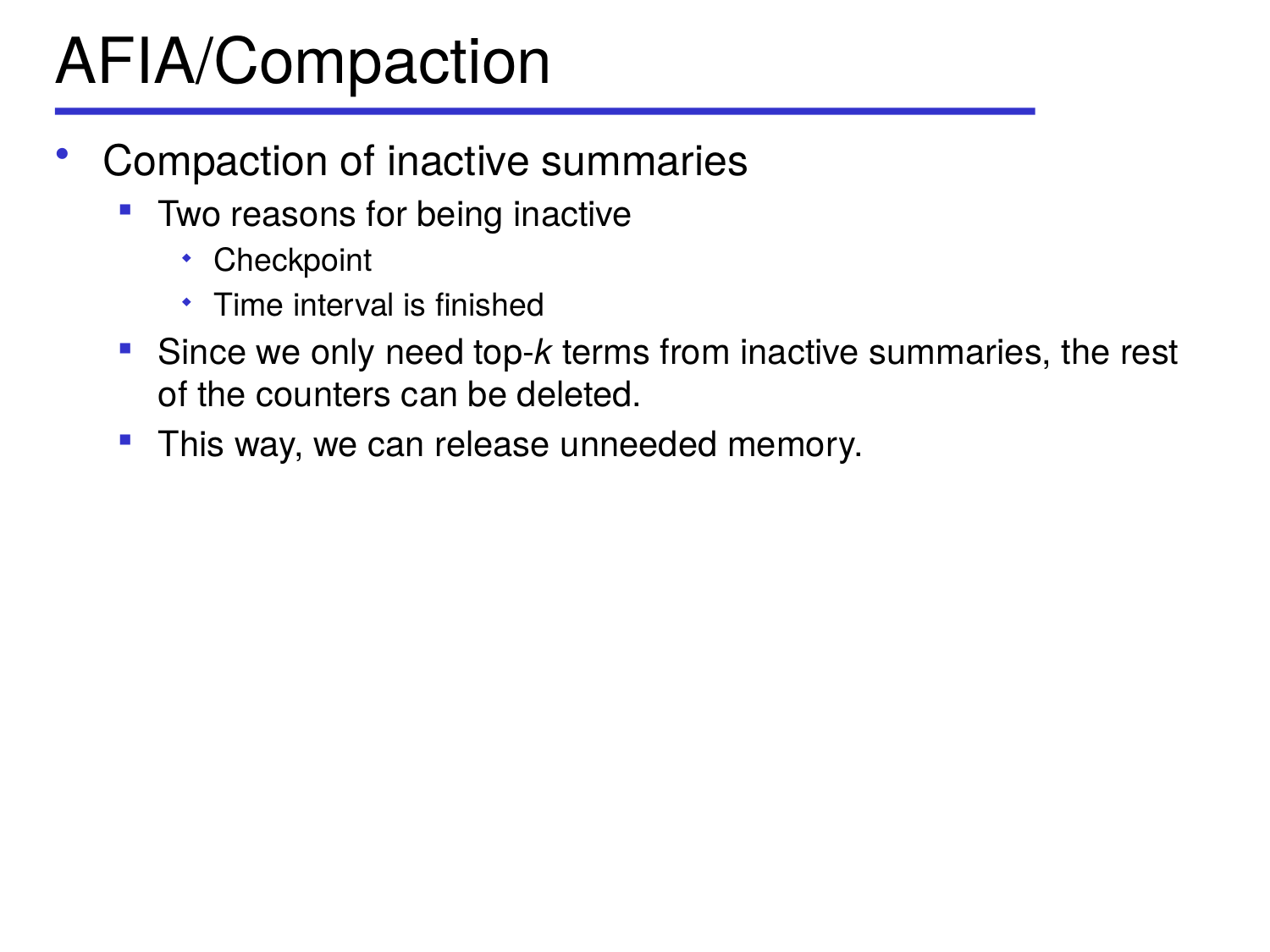

# AFIA/Compaction
Compaction of inactive summaries
Two reasons for being inactive
Checkpoint
Time interval is finished
Since we only need top-k terms from inactive summaries, the rest of the counters can be deleted.
This way, we can release unneeded memory.